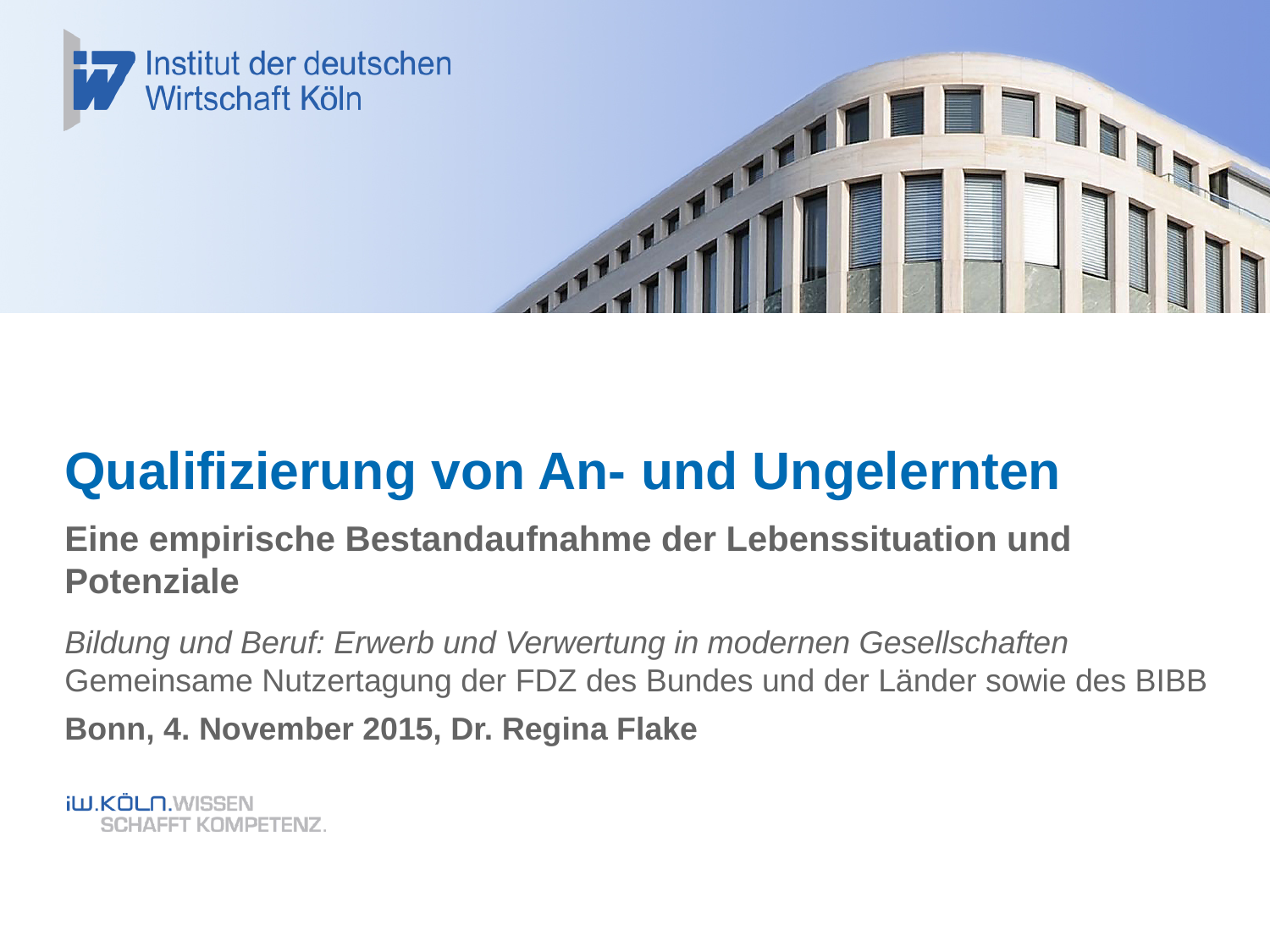

# Qualifizierung von An- und Ungelernten
Eine empirische Bestandaufnahme der Lebenssituation und Potenziale
Bildung und Beruf: Erwerb und Verwertung in modernen Gesellschaften
Gemeinsame Nutzertagung der FDZ des Bundes und der Länder sowie des BIBB
Bonn, 4. November 2015, Dr. Regina Flake